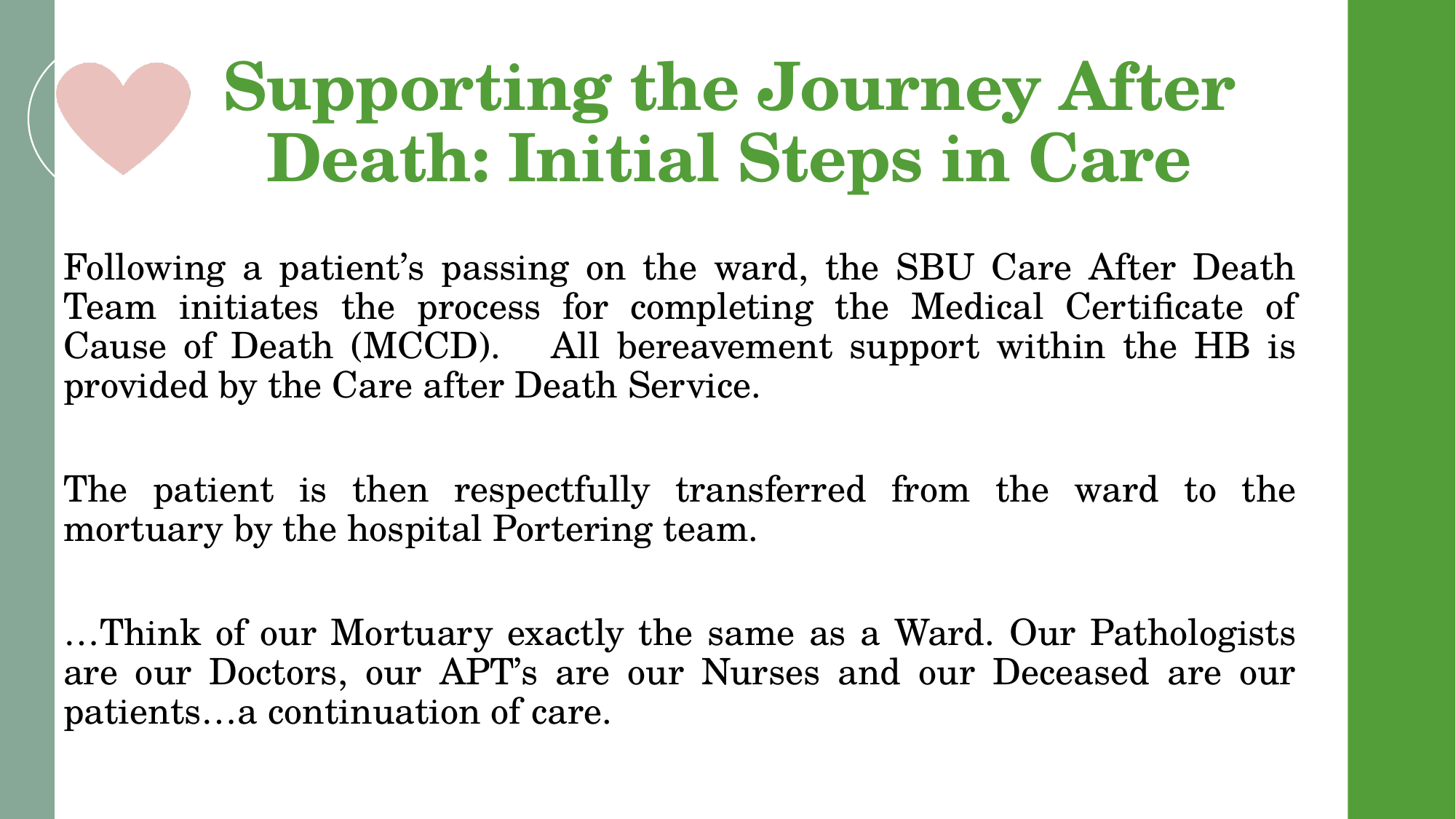

# Supporting the Journey After Death: Initial Steps in Care
Following a patient’s passing on the ward, the SBU Care After Death Team initiates the process for completing the Medical Certificate of Cause of Death (MCCD).   All bereavement support within the HB is provided by the Care after Death Service.

The patient is then respectfully transferred from the ward to the mortuary by the hospital Portering team.

…Think of our Mortuary exactly the same as a Ward. Our Pathologists are our Doctors, our APT’s are our Nurses and our Deceased are our patients…a continuation of care.